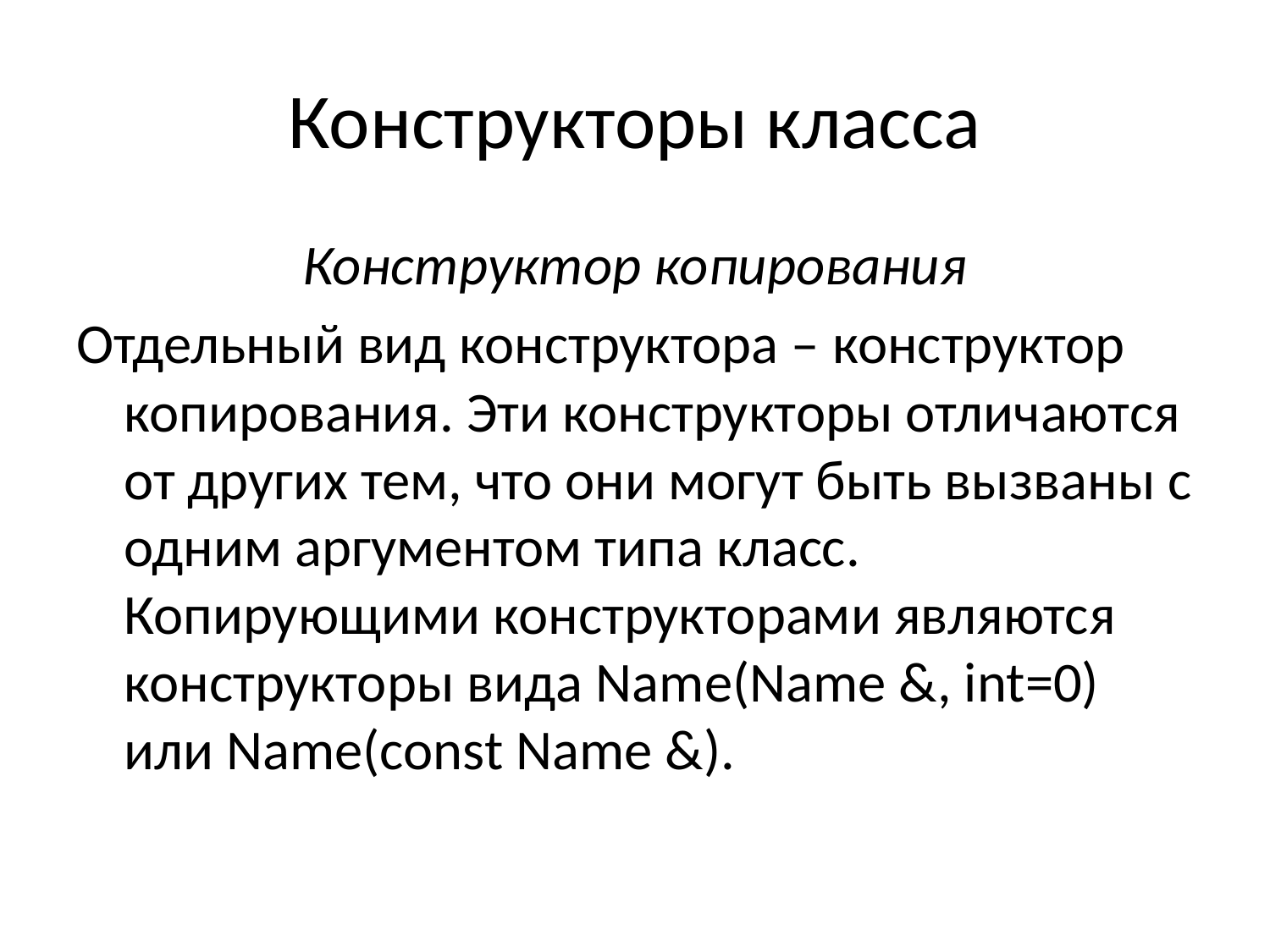

# Конструкторы класса
Конструктор копирования
Отдельный вид конструктора – конструктор копирования. Эти конструкторы отличаются от других тем, что они могут быть вызваны с одним аргументом типа класс. Копирующими конструкторами являются конструкторы вида Name(Name &, int=0) или Name(const Name &).